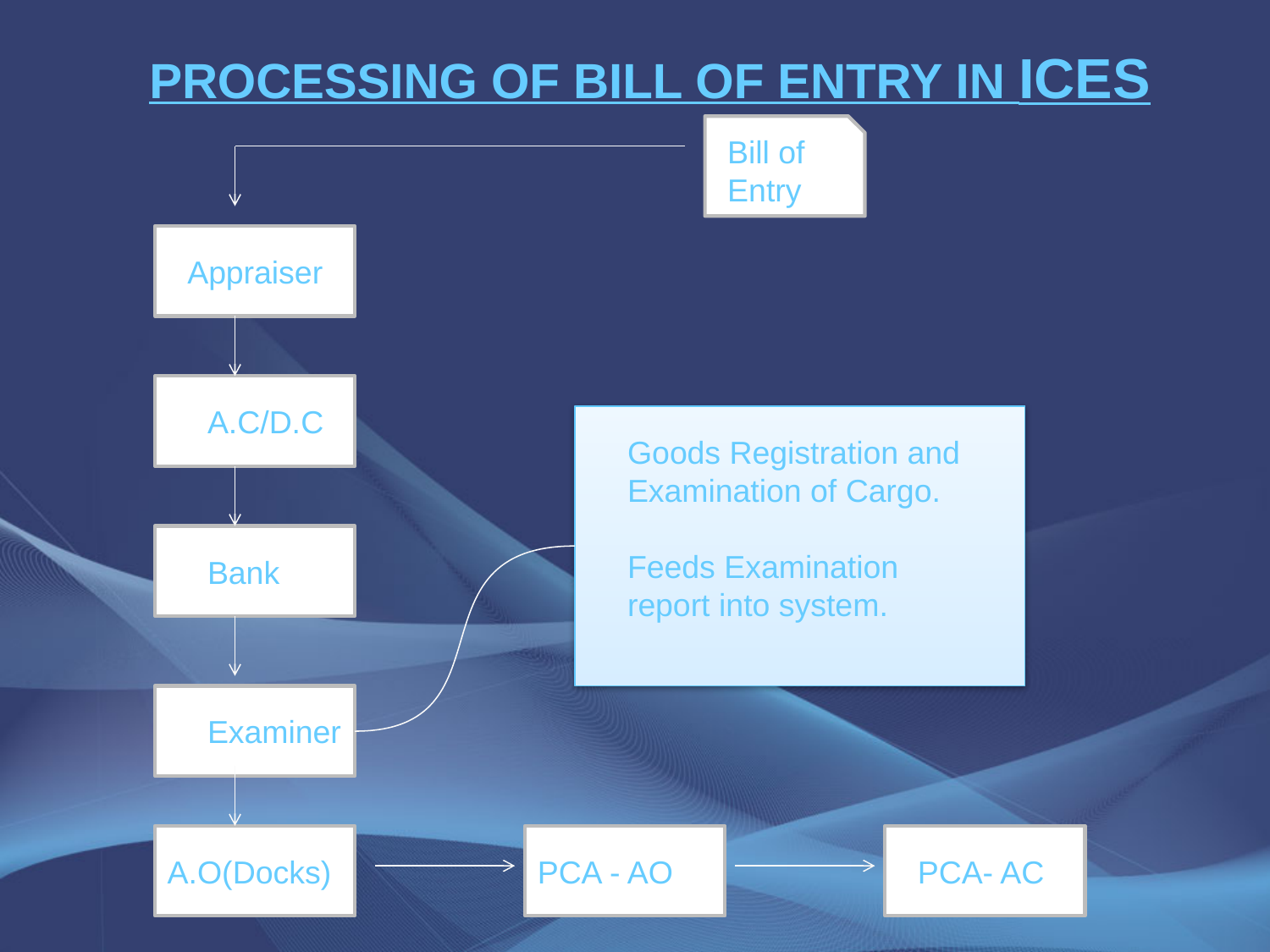

PROCESSING OF BILL OF ENTRY IN ICES

Bill of Entry

Appraiser

A.C/D.C

Goods Registration and Examination of Cargo.

Feeds Examination report into system.

Bank

Examiner

A.O(Docks)
PCA - AO
PCA- AC